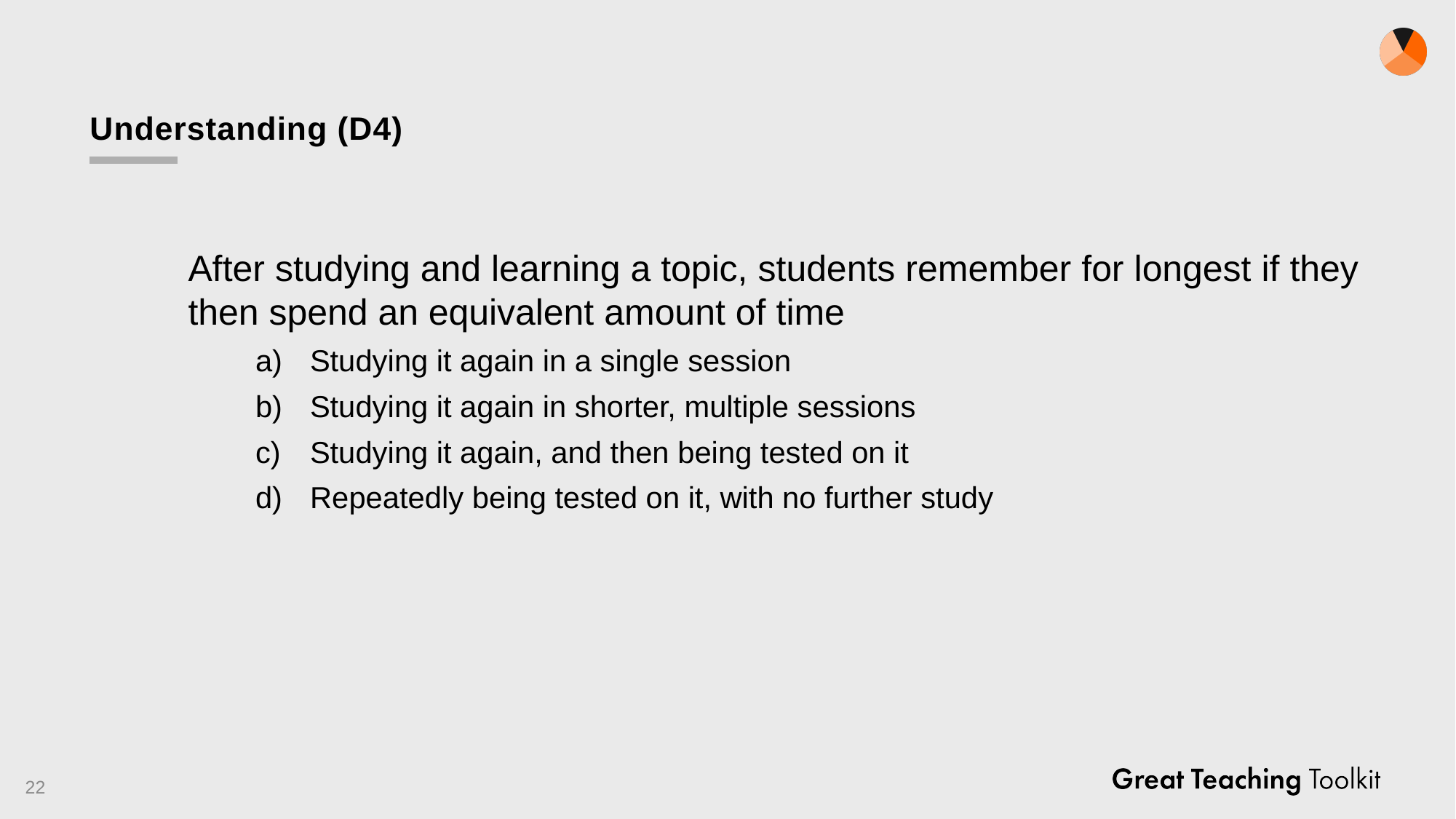

# Understanding (D4)
After studying and learning a topic, students remember for longest if they then spend an equivalent amount of time
Studying it again in a single session
Studying it again in shorter, multiple sessions
Studying it again, and then being tested on it
Repeatedly being tested on it, with no further study
22